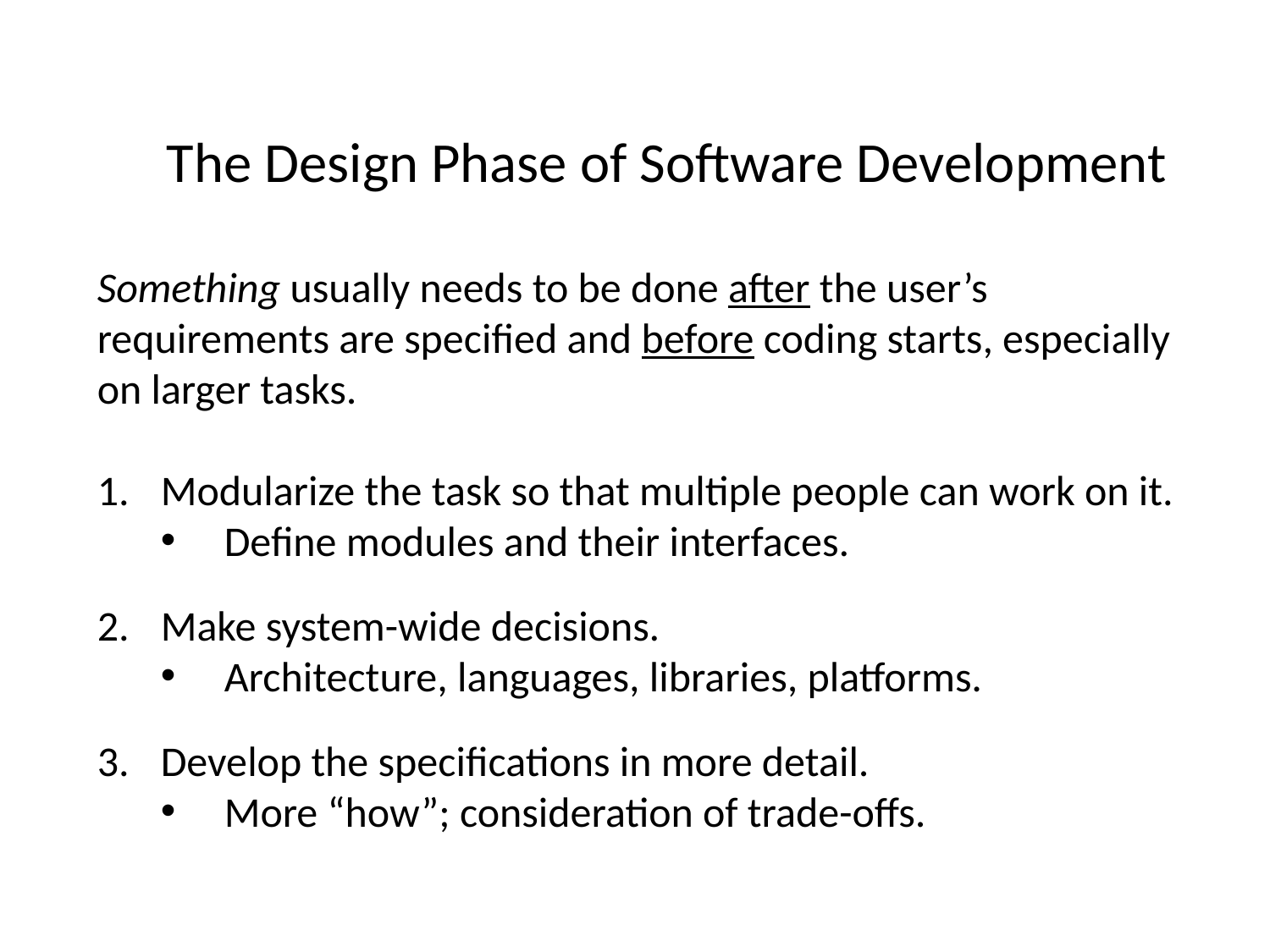

The Design Phase of Software Development
Something usually needs to be done after the user’s requirements are specified and before coding starts, especially on larger tasks.

Modularize the task so that multiple people can work on it.
Define modules and their interfaces.

Make system-wide decisions.
Architecture, languages, libraries, platforms.

Develop the specifications in more detail.
More “how”; consideration of trade-offs.